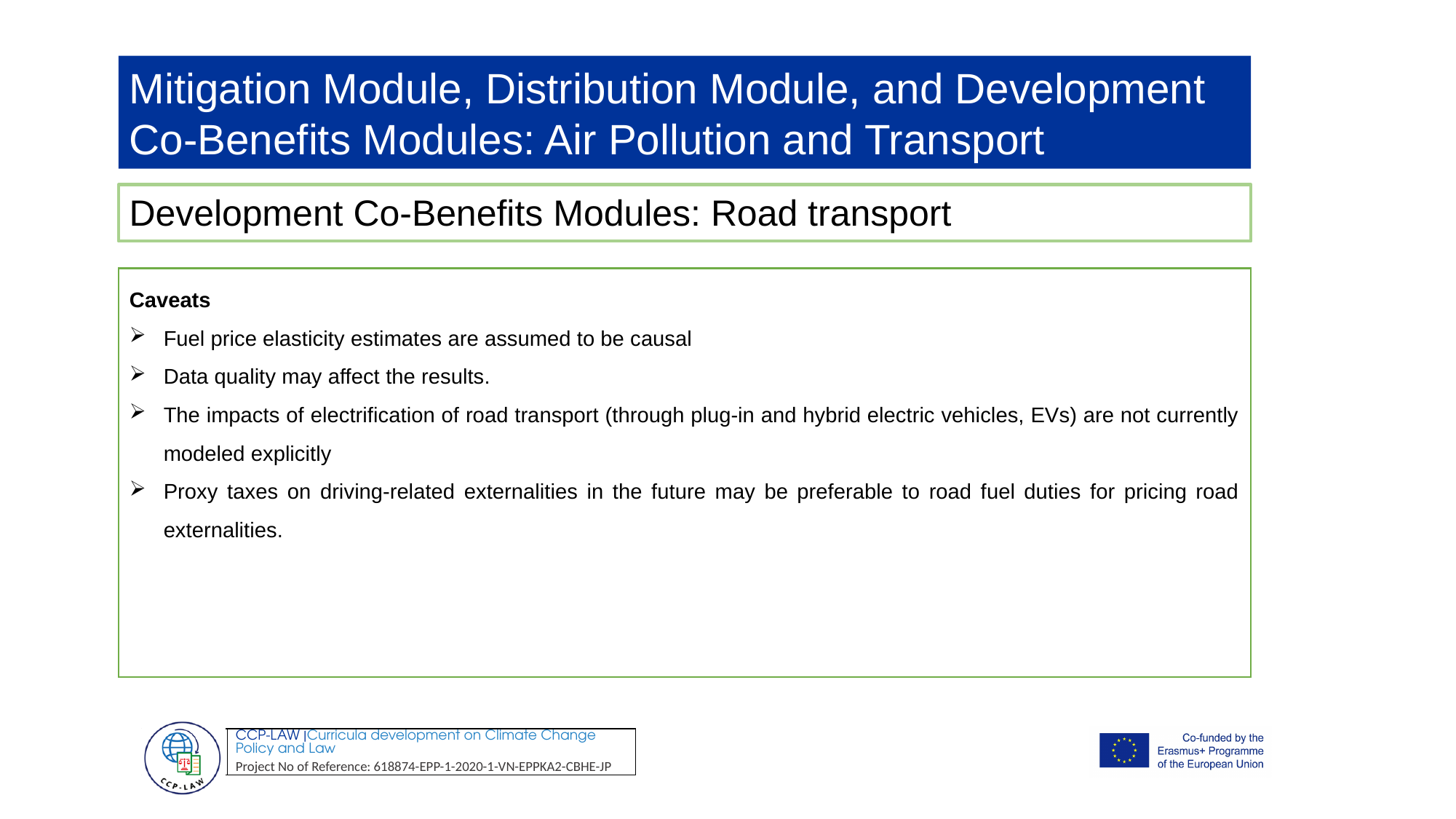

Mitigation Module, Distribution Module, and Development Co-Benefits Modules: Air Pollution and Transport
Development Co-Benefits Modules: Road transport
Caveats
Fuel price elasticity estimates are assumed to be causal
Data quality may affect the results.
The impacts of electrification of road transport (through plug-in and hybrid electric vehicles, EVs) are not currently modeled explicitly
Proxy taxes on driving-related externalities in the future may be preferable to road fuel duties for pricing road externalities.